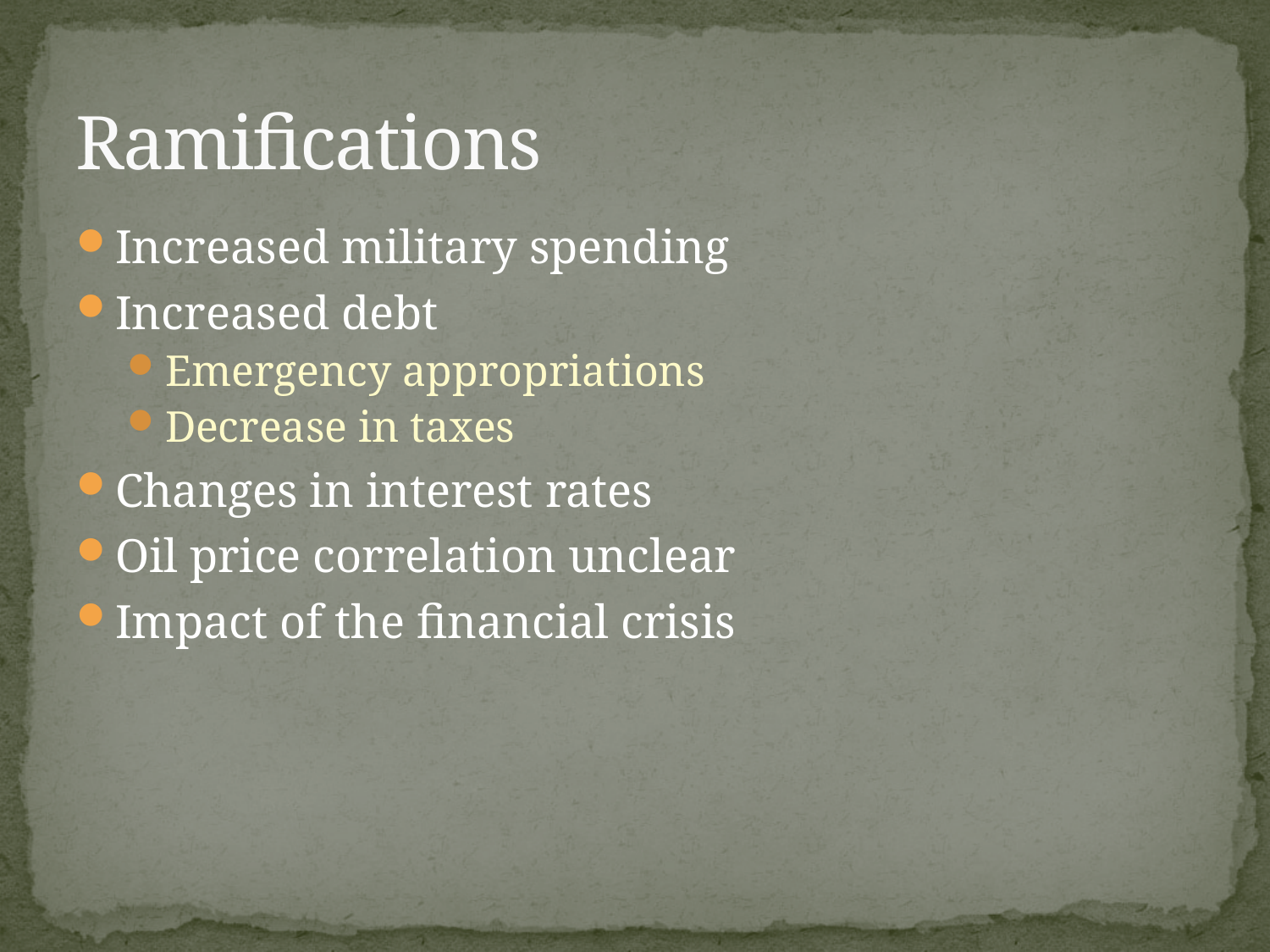

# Ramifications
Increased military spending
Increased debt
Emergency appropriations
Decrease in taxes
Changes in interest rates
Oil price correlation unclear
Impact of the financial crisis